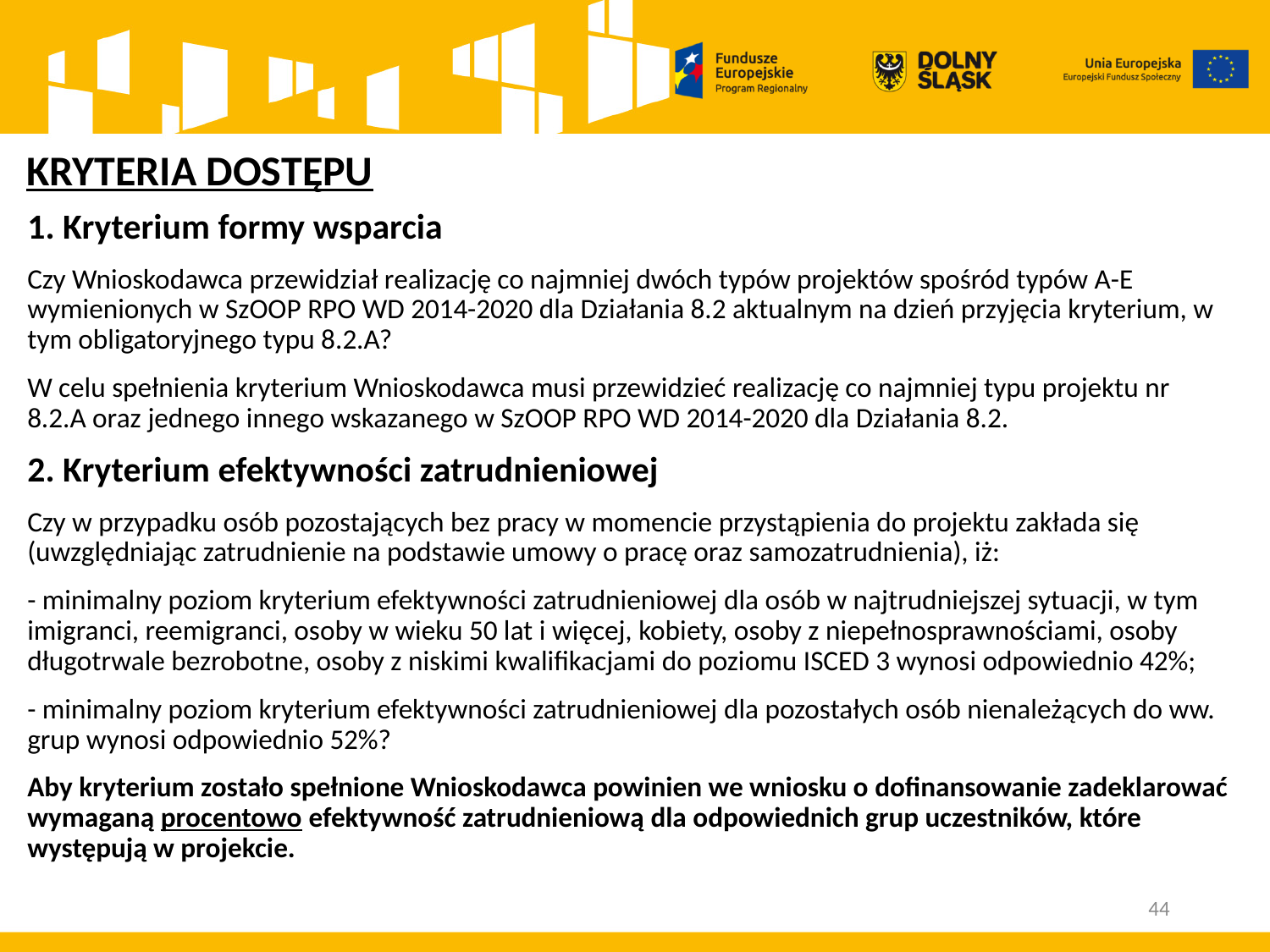

# KRYTERIA DOSTĘPU
1. Kryterium formy wsparcia
Czy Wnioskodawca przewidział realizację co najmniej dwóch typów projektów spośród typów A-E wymienionych w SzOOP RPO WD 2014-2020 dla Działania 8.2 aktualnym na dzień przyjęcia kryterium, w tym obligatoryjnego typu 8.2.A?
W celu spełnienia kryterium Wnioskodawca musi przewidzieć realizację co najmniej typu projektu nr 8.2.A oraz jednego innego wskazanego w SzOOP RPO WD 2014-2020 dla Działania 8.2.
2. Kryterium efektywności zatrudnieniowej
Czy w przypadku osób pozostających bez pracy w momencie przystąpienia do projektu zakłada się (uwzględniając zatrudnienie na podstawie umowy o pracę oraz samozatrudnienia), iż:
- minimalny poziom kryterium efektywności zatrudnieniowej dla osób w najtrudniejszej sytuacji, w tym imigranci, reemigranci, osoby w wieku 50 lat i więcej, kobiety, osoby z niepełnosprawnościami, osoby długotrwale bezrobotne, osoby z niskimi kwalifikacjami do poziomu ISCED 3 wynosi odpowiednio 42%;
- minimalny poziom kryterium efektywności zatrudnieniowej dla pozostałych osób nienależących do ww. grup wynosi odpowiednio 52%?
Aby kryterium zostało spełnione Wnioskodawca powinien we wniosku o dofinansowanie zadeklarować wymaganą procentowo efektywność zatrudnieniową dla odpowiednich grup uczestników, które występują w projekcie.
44